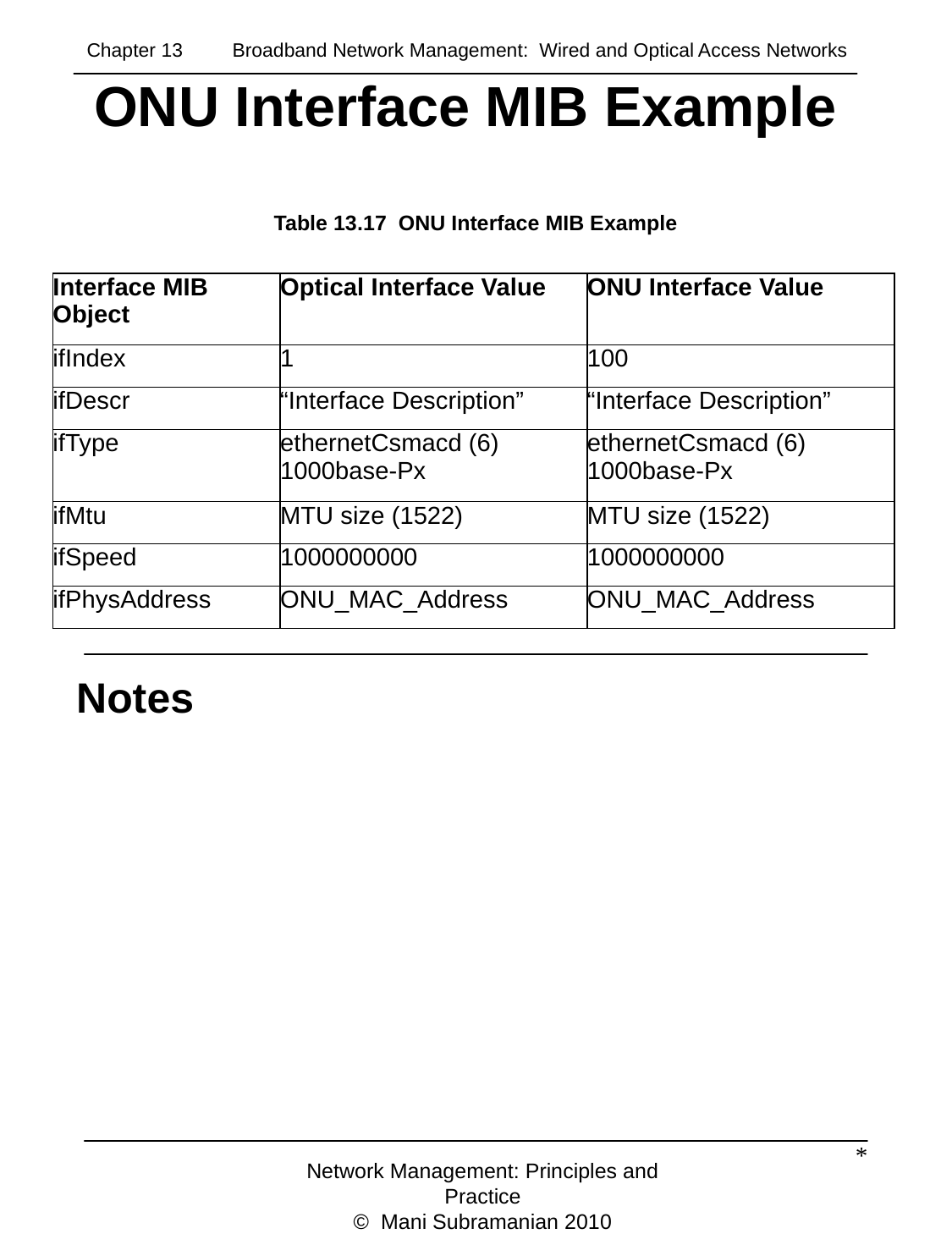

Chapter 13         Broadband Network Management:  Wired and Optical Access Networks
ONU Interface MIB Example

Table 13.17  ONU Interface MIB Example

| Interface MIB Object | Optical Interface Value | ONU Interface Value |
| --- | --- | --- |
| ifIndex | 1 | 100 |
| ifDescr | “Interface Description” | “Interface Description” |
| ifType | ethernetCsmacd (6) 1000base-Px | ethernetCsmacd (6) 1000base-Px |
| ifMtu | MTU size (1522) | MTU size (1522) |
| ifSpeed | 1000000000 | 1000000000 |
| ifPhysAddress | ONU\_MAC\_Address | ONU\_MAC\_Address |
Notes

*
Network Management: Principles and Practice
©  Mani Subramanian 2010